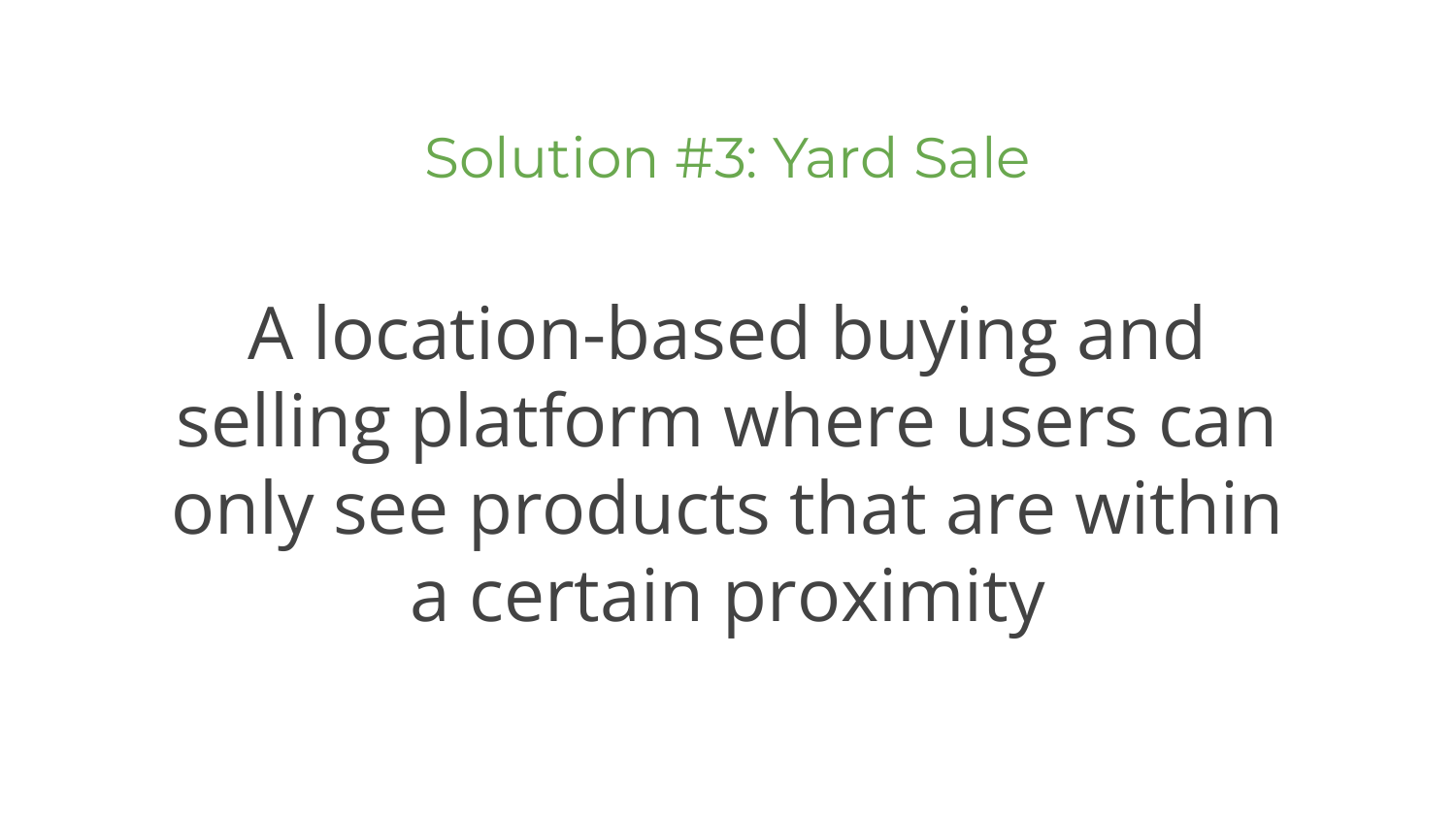

# Solution #3: Yard Sale
A location-based buying and selling platform where users can only see products that are within a certain proximity